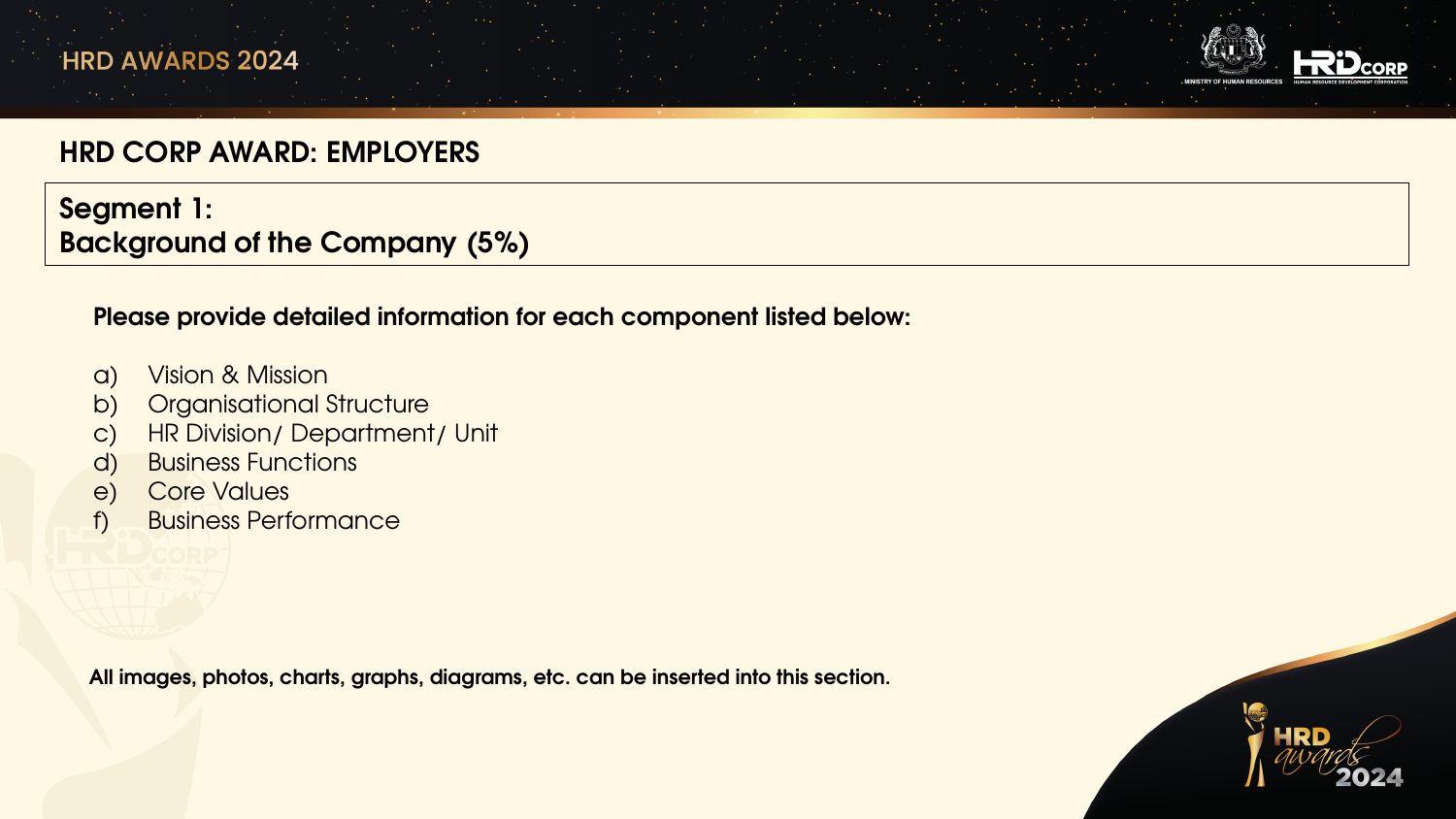

HRD CORP AWARD: EMPLOYERS
Segment 1:
Background of the Company (5%)
Please provide detailed information for each component listed below:

Vision & Mission
Organisational Structure
HR Division/ Department/ Unit
Business Functions
Core Values
Business Performance

All images, photos, charts, graphs, diagrams, etc. can be inserted into this section.